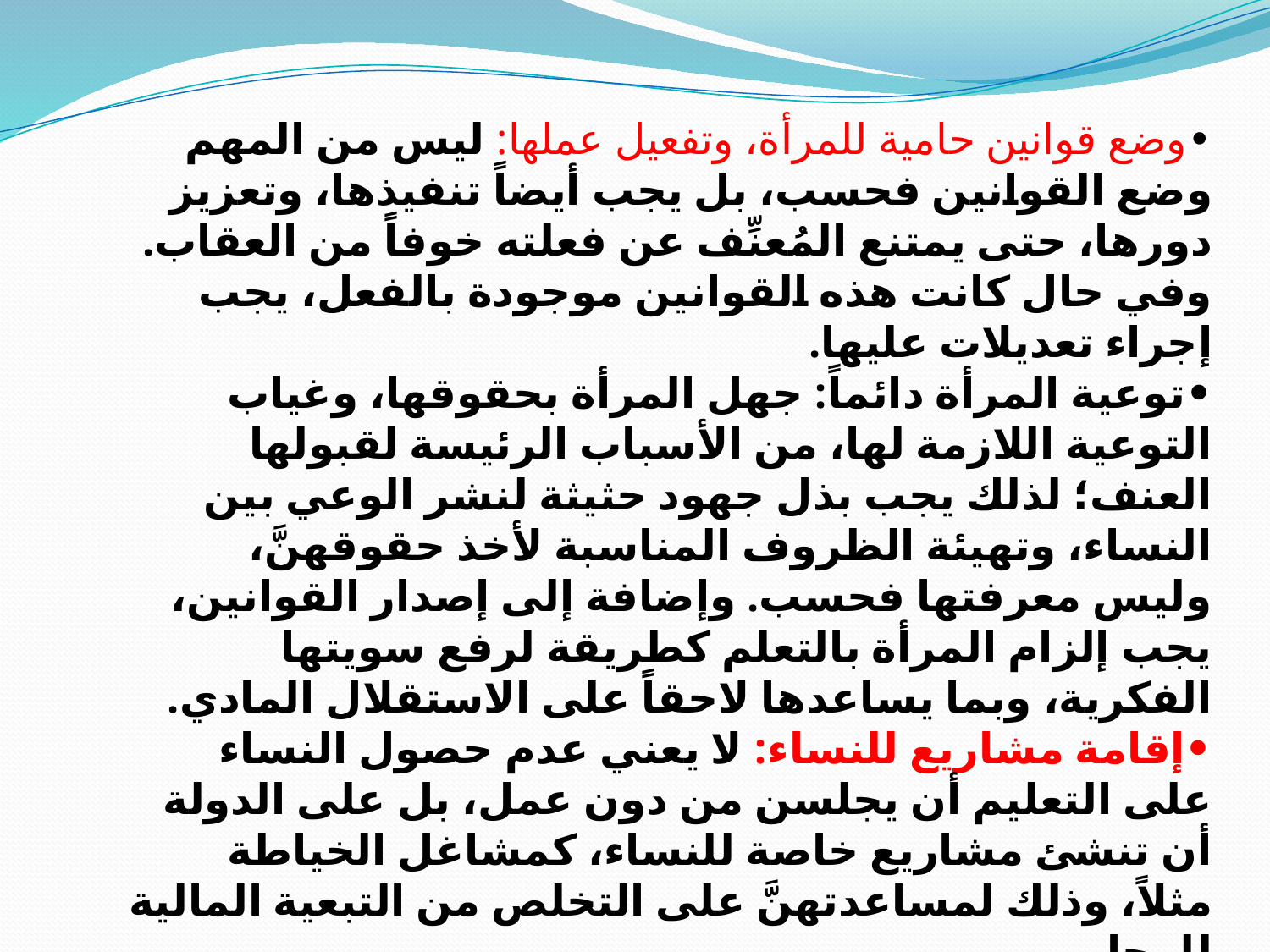

•وضع قوانين حامية للمرأة، وتفعيل عملها: ليس من المهم وضع القوانين فحسب، بل يجب أيضاً تنفيذها، وتعزيز دورها، حتى يمتنع المُعنِّف عن فعلته خوفاً من العقاب. وفي حال كانت هذه القوانين موجودة بالفعل، يجب إجراء تعديلات عليها.
•توعية المرأة دائماً: جهل المرأة بحقوقها، وغياب التوعية اللازمة لها، من الأسباب الرئيسة لقبولها العنف؛ لذلك يجب بذل جهود حثيثة لنشر الوعي بين النساء، وتهيئة الظروف المناسبة لأخذ حقوقهنَّ، وليس معرفتها فحسب. وإضافة إلى إصدار القوانين، يجب إلزام المرأة بالتعلم كطريقة لرفع سويتها الفكرية، وبما يساعدها لاحقاً على الاستقلال المادي.
•إقامة مشاريع للنساء: لا يعني عدم حصول النساء على التعليم أن يجلسن من دون عمل، بل على الدولة أن تنشئ مشاريع خاصة للنساء، كمشاغل الخياطة مثلاً، وذلك لمساعدتهنَّ على التخلص من التبعية المالية للرجل.
•الرقابة الشديدة على وسائل الإعلام: تلعب هذه الوسائل دوراً كبيراً في نشر مفاهيم خاطئة، وتعزيز أفكار سلبية ضد المرأة؛ لذلك على الدولة أن تكون حازمة في رقابتها، فلا تسمح بعرض أي شيء مهين للمرأة، أو محرض على العنف ضدها.